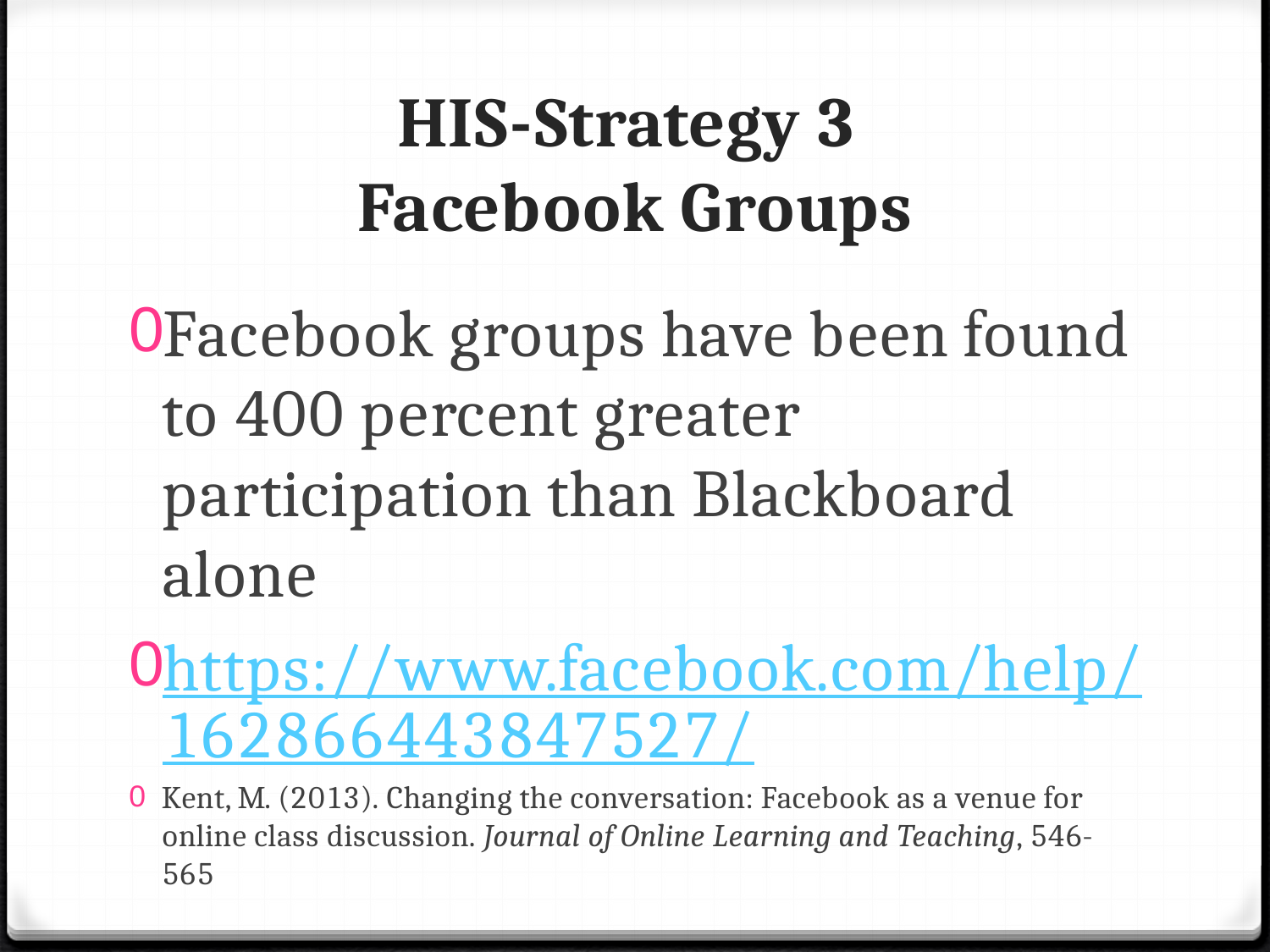

# HIS-Strategy 3 Facebook Groups
Facebook groups have been found to 400 percent greater participation than Blackboard alone
https://www.facebook.com/help/162866443847527/
Kent, M. (2013). Changing the conversation: Facebook as a venue for online class discussion. Journal of Online Learning and Teaching, 546-565